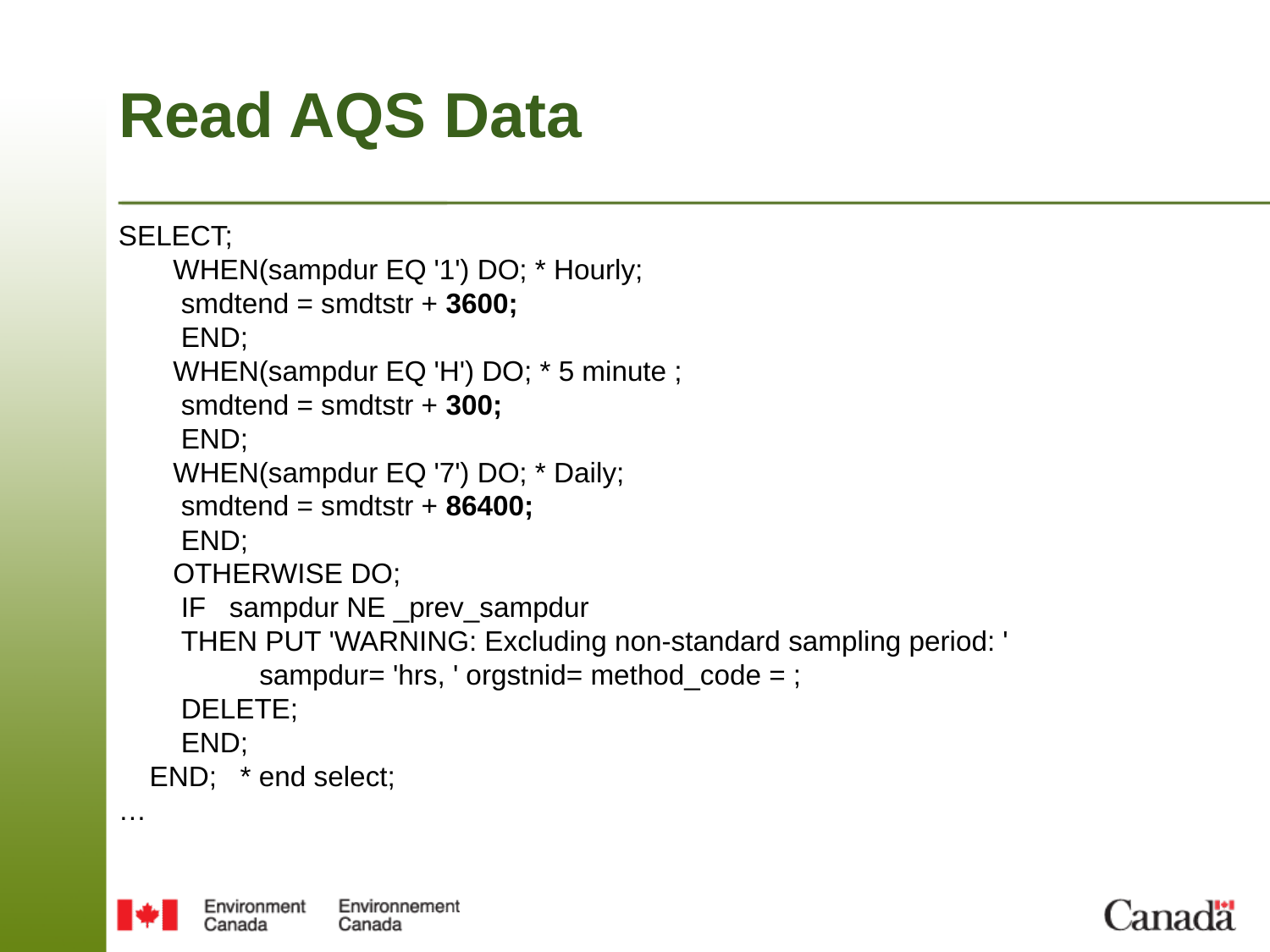

# Read AQS Data
SELECT;
       WHEN(sampdur EQ '1') DO; * Hourly;
        smdtend = smdtstr + 3600;
        END;
       WHEN(sampdur EQ 'H') DO; * 5 minute ;
        smdtend = smdtstr + 300;
        END;
       WHEN(sampdur EQ '7') DO; * Daily;
        smdtend = smdtstr + 86400;
        END;
       OTHERWISE DO;
        IF   sampdur NE _prev_sampdur
        THEN PUT 'WARNING: Excluding non-standard sampling period: '
                  sampdur= 'hrs, ' orgstnid= method_code = ;
        DELETE;
        END;
    END;   * end select;
…